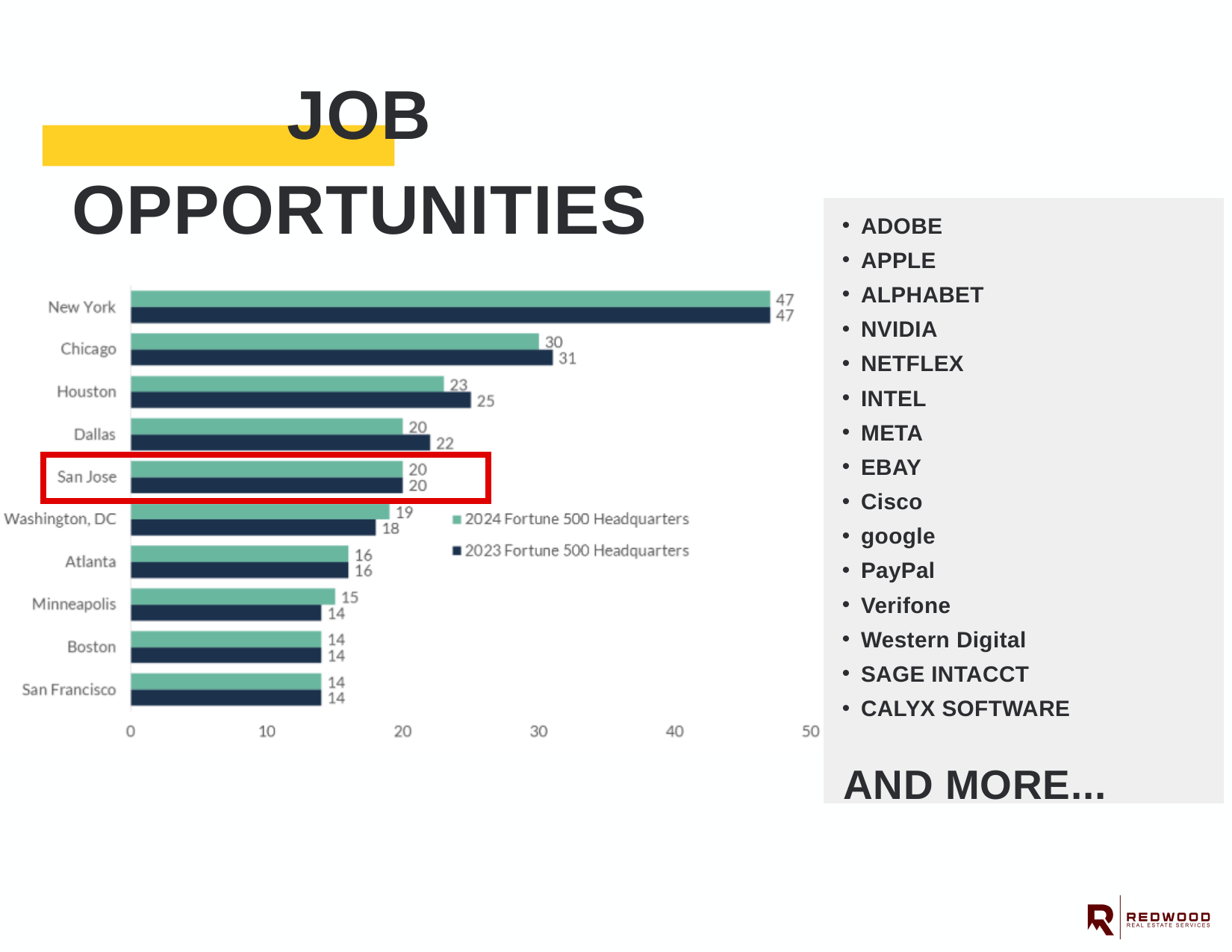

JOB OPPORTUNITIES

ADOBE
APPLE
ALPHABET
NVIDIA
NETFLEX
INTEL
META
EBAY
Cisco
google
PayPal
Verifone
Western Digital
SAGE INTACCT
CALYX SOFTWARE
  AND MORE...